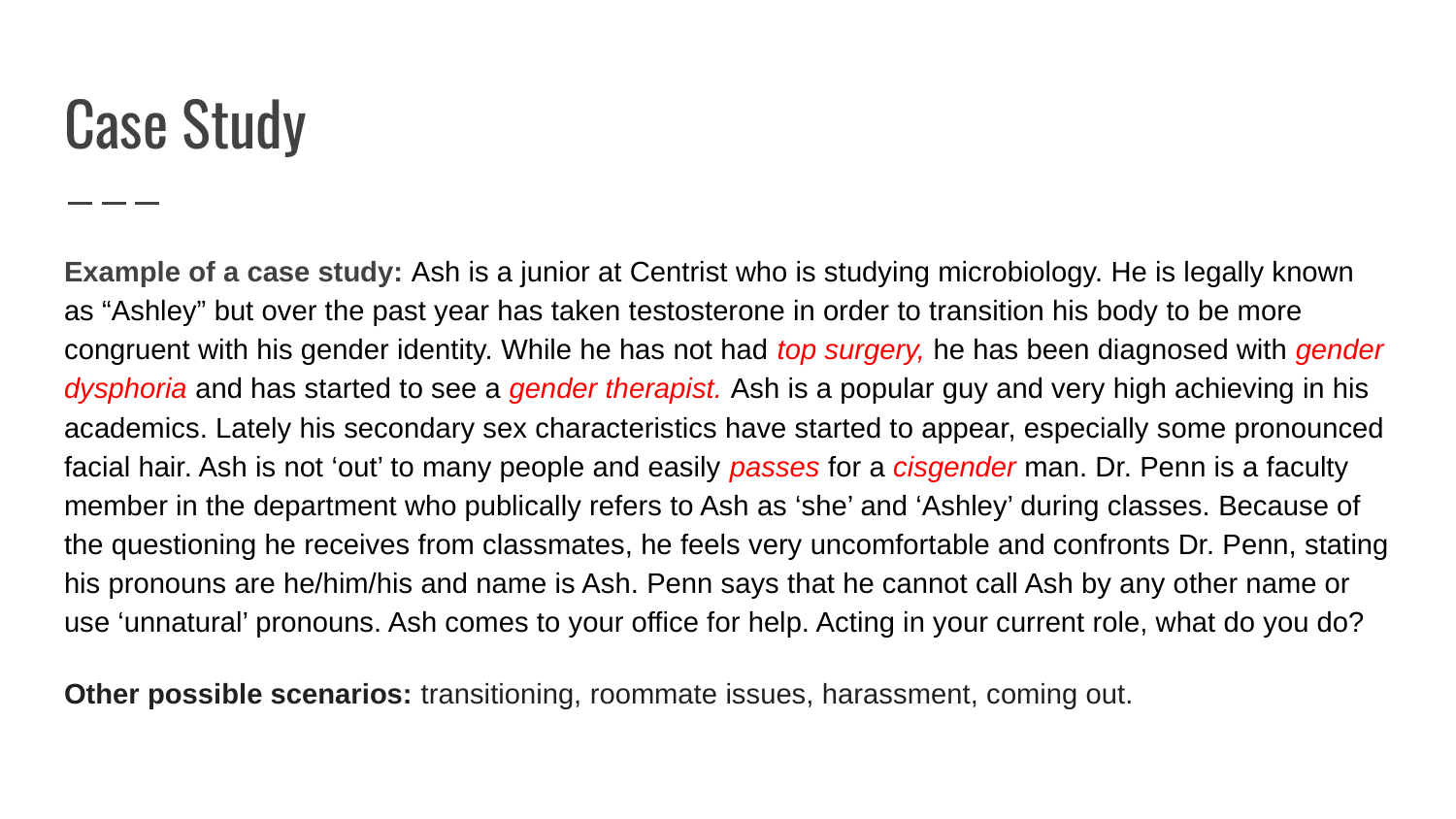

# Case Study
Example of a case study: Ash is a junior at Centrist who is studying microbiology. He is legally known as “Ashley” but over the past year has taken testosterone in order to transition his body to be more congruent with his gender identity. While he has not had top surgery, he has been diagnosed with gender dysphoria and has started to see a gender therapist. Ash is a popular guy and very high achieving in his academics. Lately his secondary sex characteristics have started to appear, especially some pronounced facial hair. Ash is not ‘out’ to many people and easily passes for a cisgender man. Dr. Penn is a faculty member in the department who publically refers to Ash as ‘she’ and ‘Ashley’ during classes. Because of the questioning he receives from classmates, he feels very uncomfortable and confronts Dr. Penn, stating his pronouns are he/him/his and name is Ash. Penn says that he cannot call Ash by any other name or use ‘unnatural’ pronouns. Ash comes to your office for help. Acting in your current role, what do you do?
Other possible scenarios: transitioning, roommate issues, harassment, coming out.